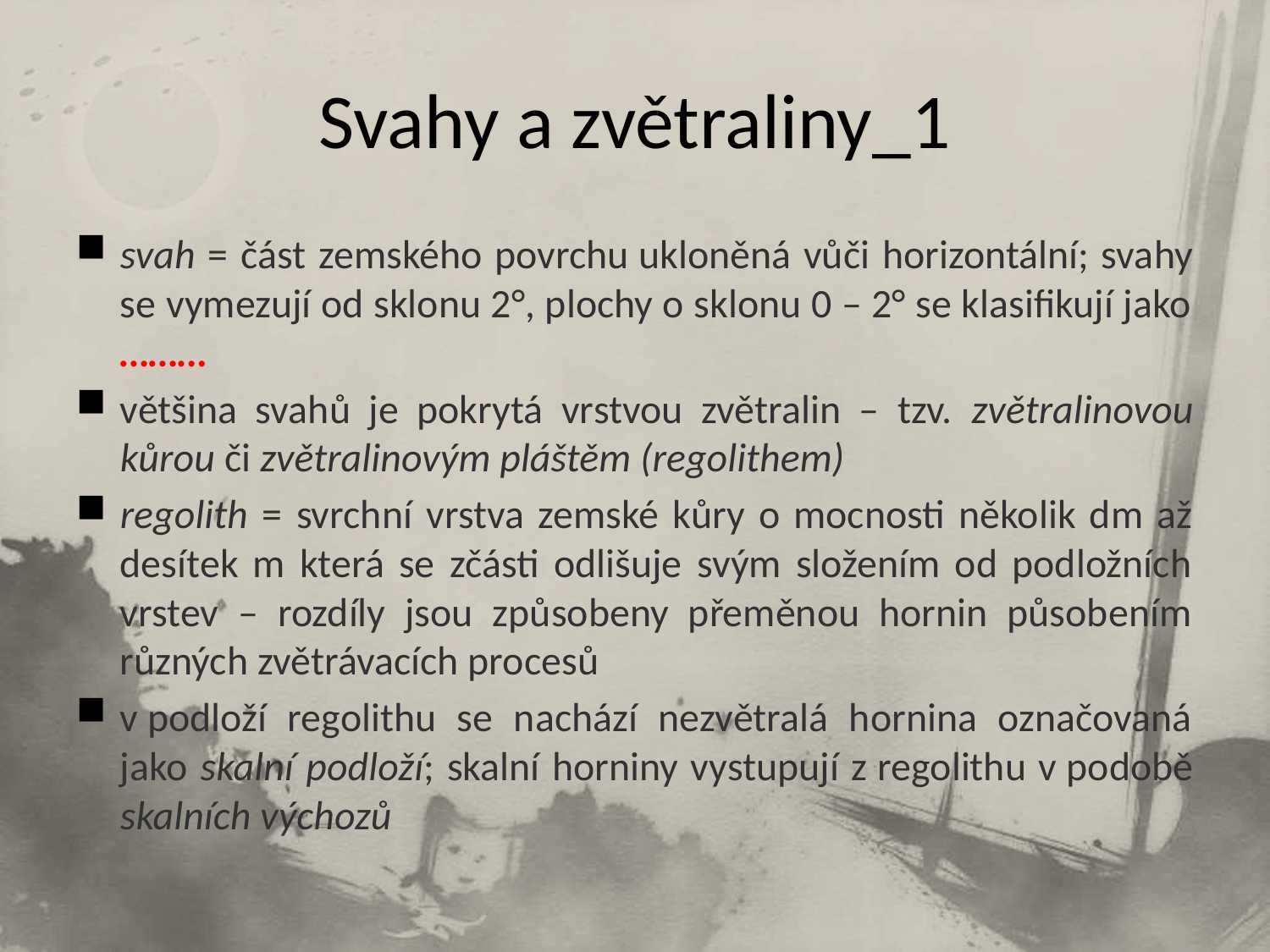

# Svahy a zvětraliny_1
svah = část zemského povrchu ukloněná vůči horizontální; svahy se vymezují od sklonu 2°, plochy o sklonu 0 – 2° se klasifikují jako ………
většina svahů je pokrytá vrstvou zvětralin – tzv. zvětralinovou kůrou či zvětralinovým pláštěm (regolithem)
regolith = svrchní vrstva zemské kůry o mocnosti několik dm až desítek m která se zčásti odlišuje svým složením od podložních vrstev – rozdíly jsou způsobeny přeměnou hornin působením různých zvětrávacích procesů
v podloží regolithu se nachází nezvětralá hornina označovaná jako skalní podloží; skalní horniny vystupují z regolithu v podobě skalních výchozů